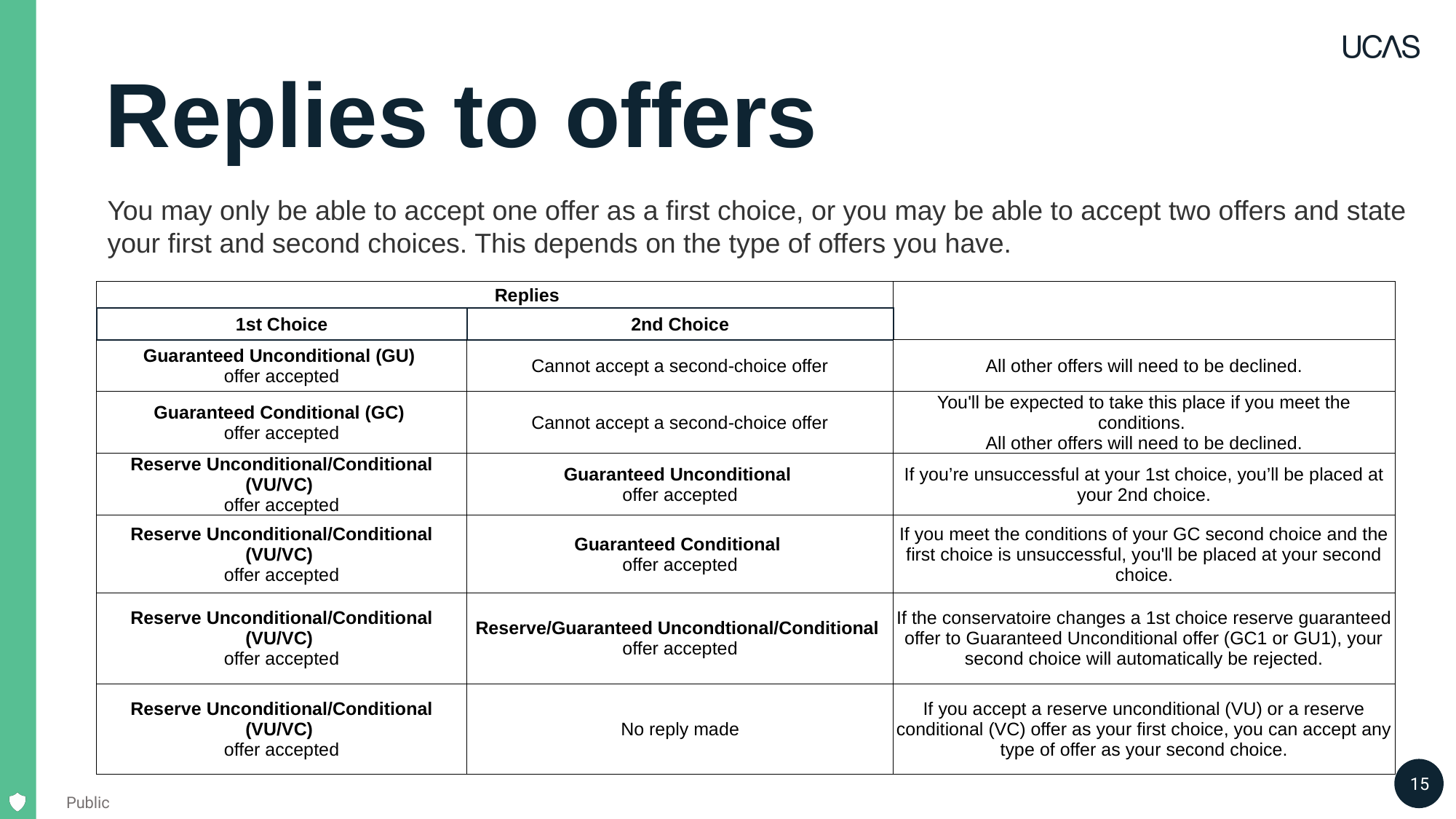

# Replies to offers
You may only be able to accept one offer as a first choice, or you may be able to accept two offers and state your first and second choices. This depends on the type of offers you have.
| Replies |  |  |
| --- | --- | --- |
| 1st Choice | 2nd Choice |  |
| Guaranteed Unconditional (GU) offer accepted | Cannot accept a second-choice offer | All other offers will need to be declined. |
| Guaranteed Conditional (GC) offer accepted | Cannot accept a second-choice offer | You'll be expected to take this place if you meet the conditions. All other offers will need to be declined. |
| Reserve Unconditional/Conditional (VU/VC) offer accepted | Guaranteed Unconditional offer accepted | If you’re unsuccessful at your 1st choice, you’ll be placed at your 2nd choice. |
| Reserve Unconditional/Conditional (VU/VC) offer accepted | Guaranteed Conditional offer accepted | If you meet the conditions of your GC second choice and the first choice is unsuccessful, you'll be placed at your second choice. |
| Reserve Unconditional/Conditional (VU/VC) offer accepted | Reserve/Guaranteed Uncondtional/Conditional offer accepted | If the conservatoire changes a 1st choice reserve guaranteed offer to Guaranteed Unconditional offer (GC1 or GU1), your second choice will automatically be rejected. |
| Reserve Unconditional/Conditional (VU/VC) offer accepted | No reply made | If you accept a reserve unconditional (VU) or a reserve conditional (VC) offer as your first choice, you can accept any type of offer as your second choice. |
Public